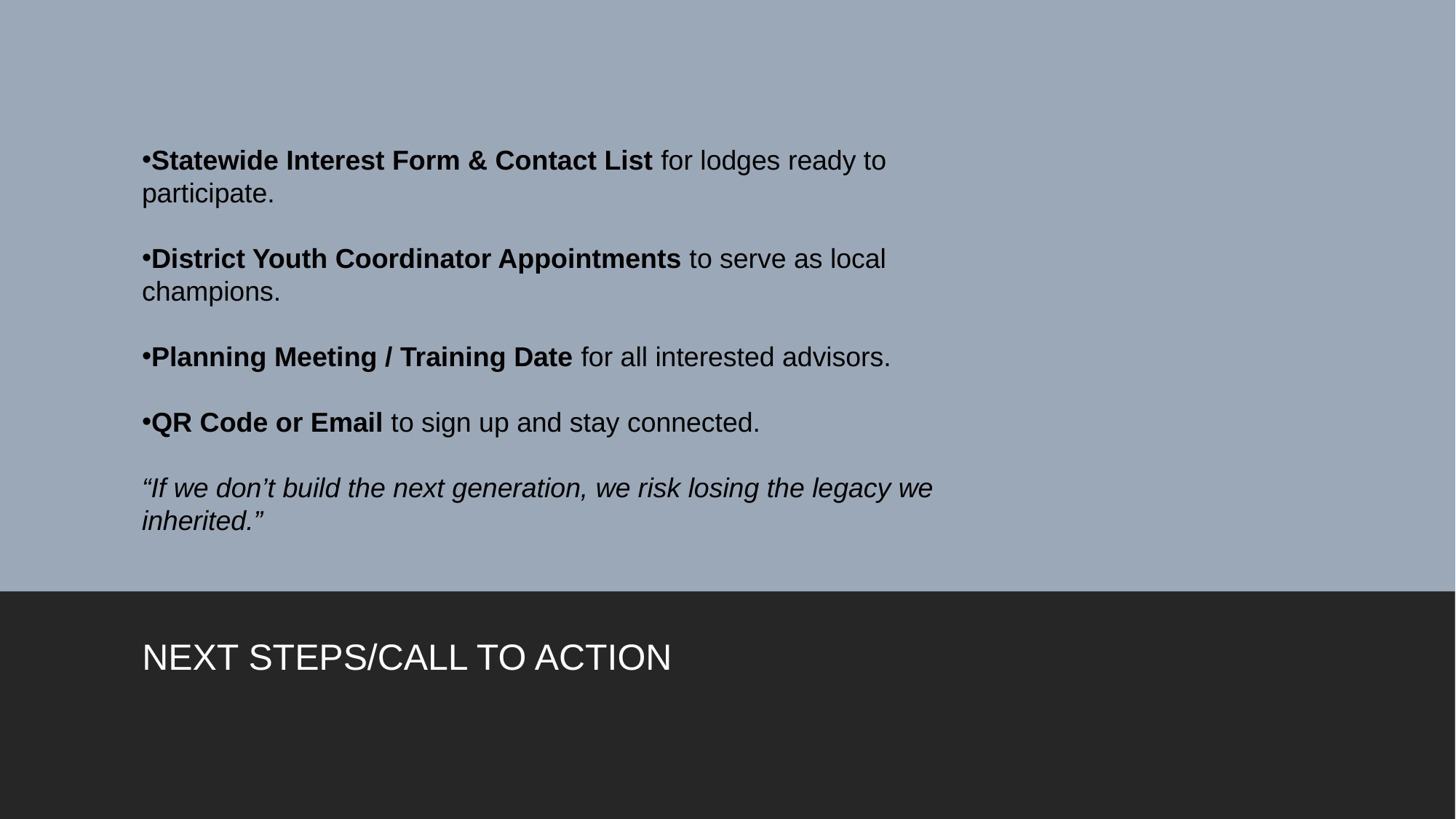

# Statewide Interest Form & Contact List for lodges ready to participate.
District Youth Coordinator Appointments to serve as local champions.
Planning Meeting / Training Date for all interested advisors.
QR Code or Email to sign up and stay connected.
“If we don’t build the next generation, we risk losing the legacy we inherited.”

NEXT STEPS/CALL TO ACTION